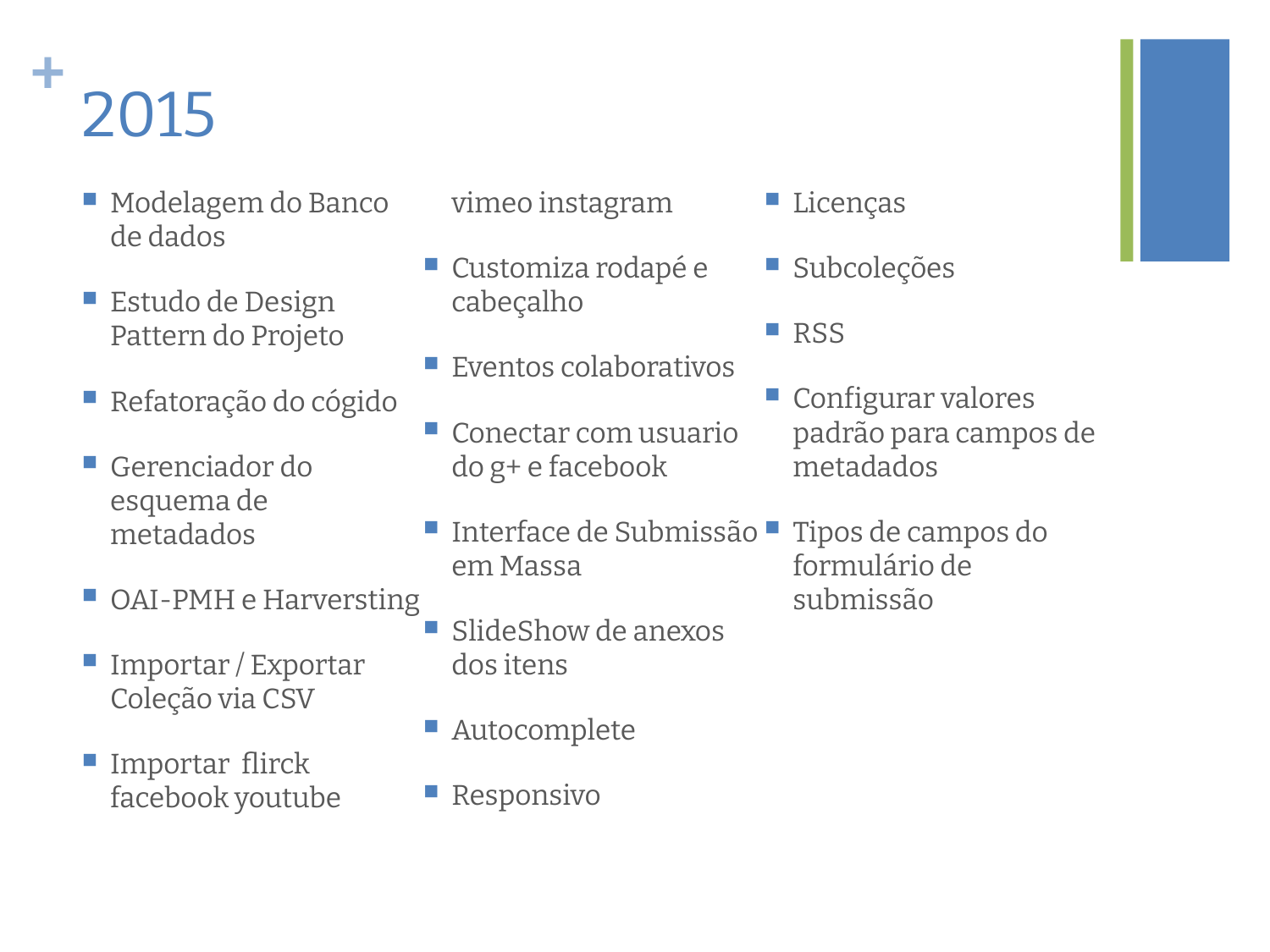

# 2015
Modelagem do Banco de dados
Estudo de Design Pattern do Projeto
Refatoração do cógido
Gerenciador do esquema de  metadados
OAI-PMH e Harversting
Importar / Exportar Coleção via CSV
Importar  flirck facebook youtube vimeo instagram
Customiza rodapé e cabeçalho
Eventos colaborativos
Conectar com usuario do g+ e facebook
Interface de Submissão em Massa
SlideShow de anexos dos itens
Autocomplete
Responsivo
Licenças
Subcoleções
RSS
Configurar valores padrão para campos de metadados
Tipos de campos do formulário de submissão